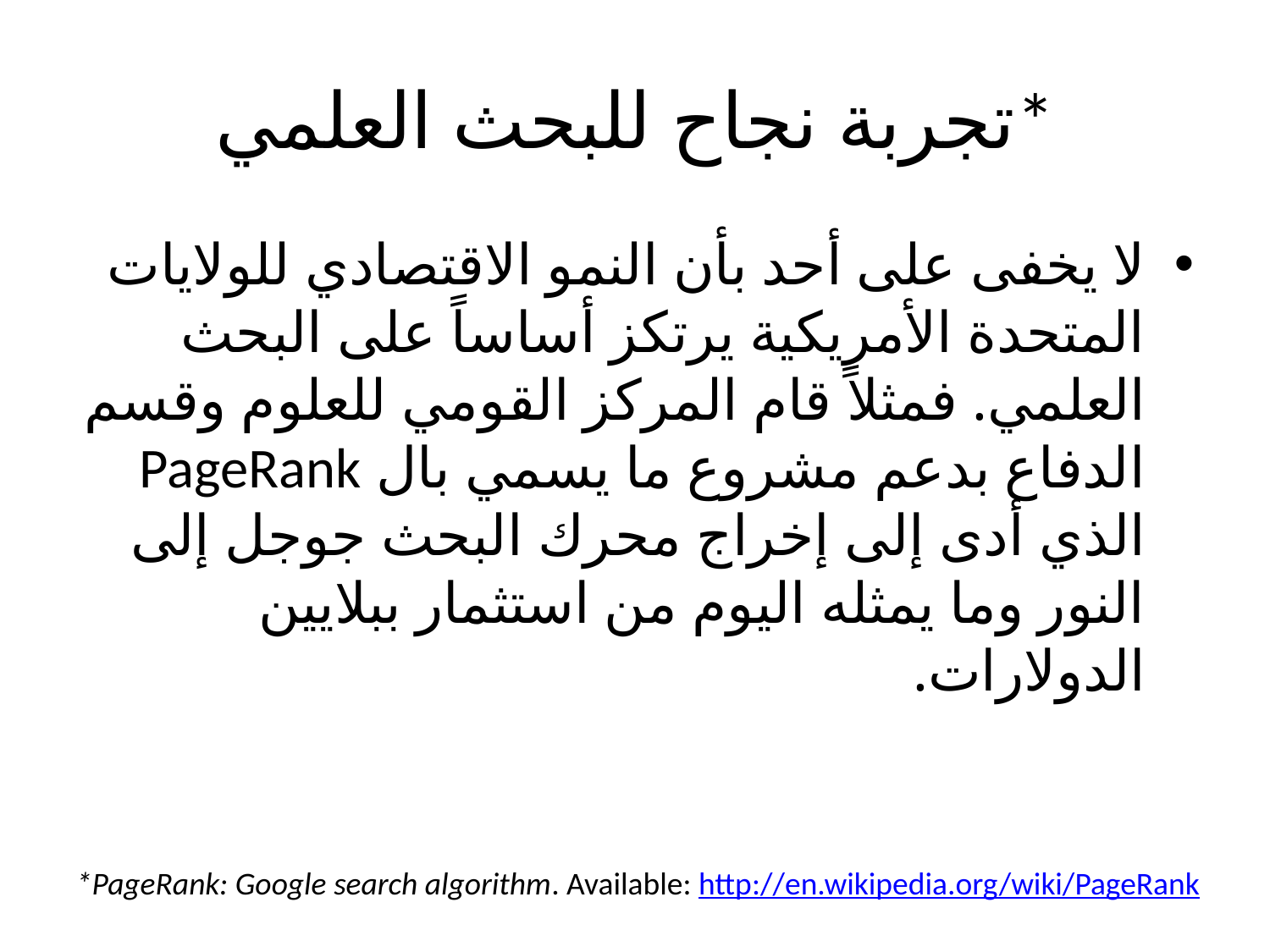

# تجربة نجاح للبحث العلمي*
لا يخفى على أحد بأن النمو الاقتصادي للولايات المتحدة الأمريكية يرتكز أساساً على البحث العلمي. فمثلاً قام المركز القومي للعلوم وقسم الدفاع بدعم مشروع ما يسمي بال PageRank الذي أدى إلى إخراج محرك البحث جوجل إلى النور وما يمثله اليوم من استثمار ببلايين الدولارات.
*PageRank: Google search algorithm. Available: http://en.wikipedia.org/wiki/PageRank